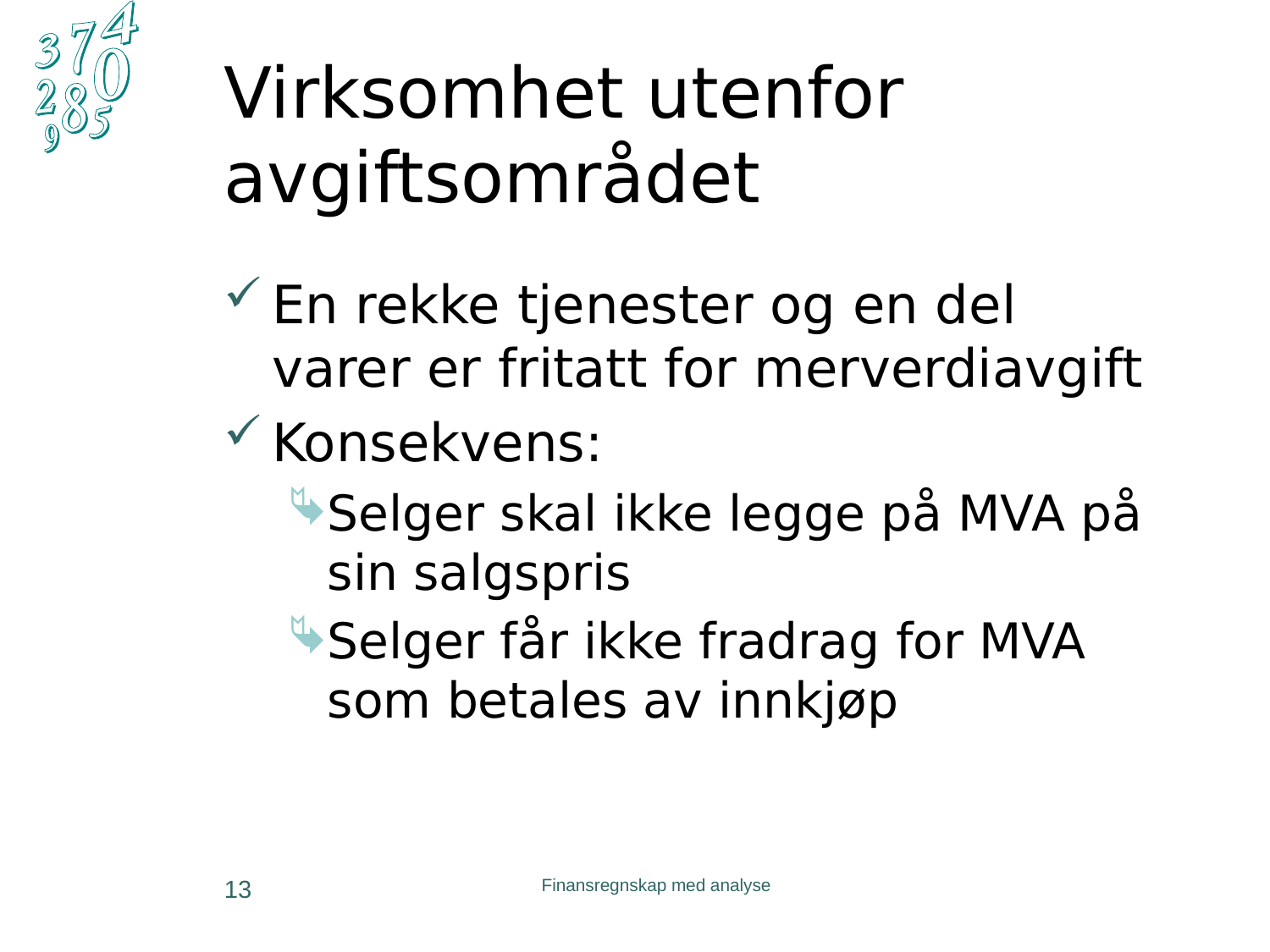

# Virksomhet utenfor avgiftsområdet
En rekke tjenester og en del varer er fritatt for merverdiavgift
Konsekvens:
Selger skal ikke legge på MVA på sin salgspris
Selger får ikke fradrag for MVA som betales av innkjøp
13
Finansregnskap med analyse